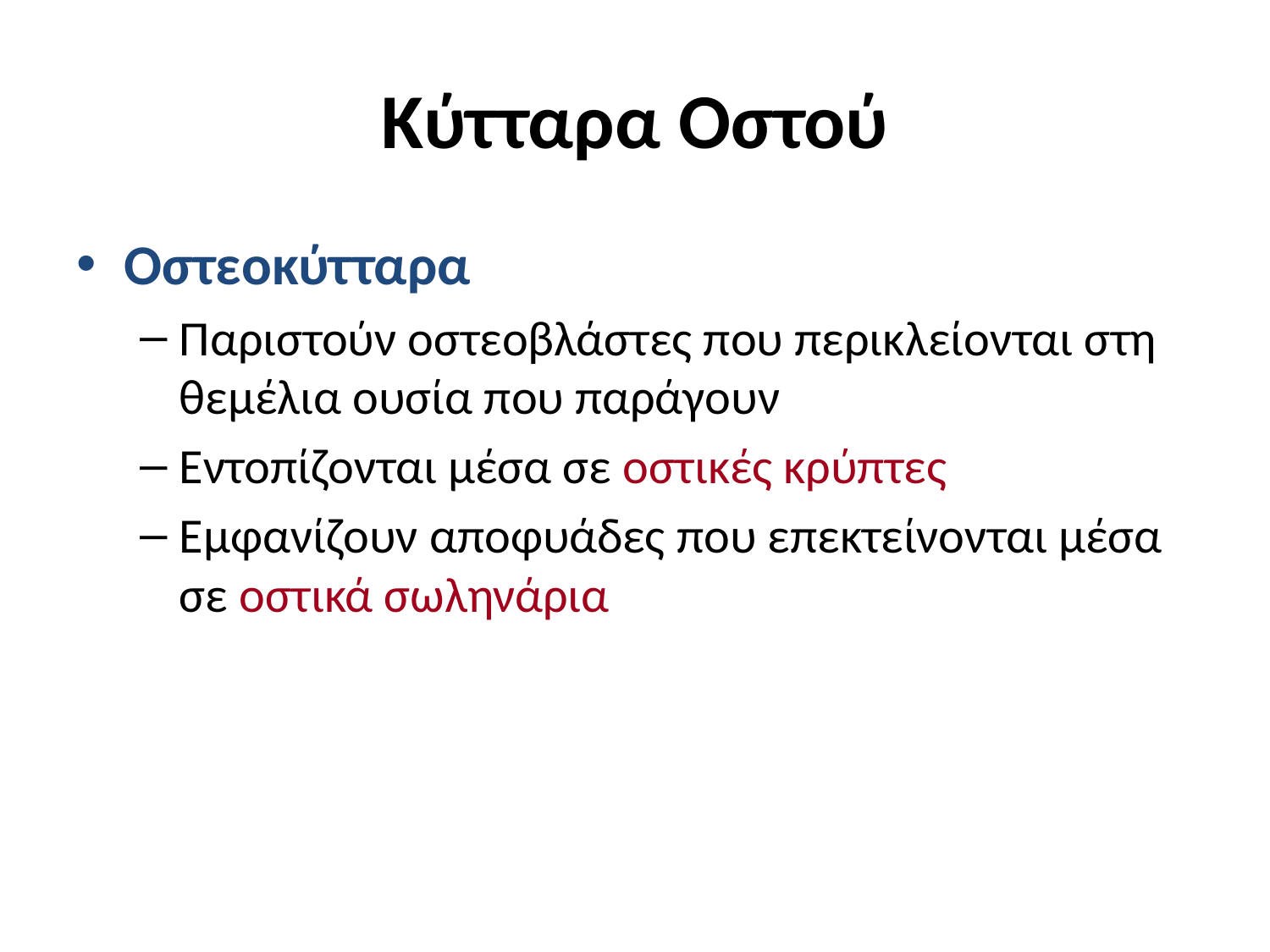

# Κύτταρα Οστού
Οστεοκύτταρα
Παριστούν οστεοβλάστες που περικλείονται στη θεμέλια ουσία που παράγουν
Εντοπίζονται μέσα σε οστικές κρύπτες
Εμφανίζουν αποφυάδες που επεκτείνονται μέσα σε οστικά σωληνάρια